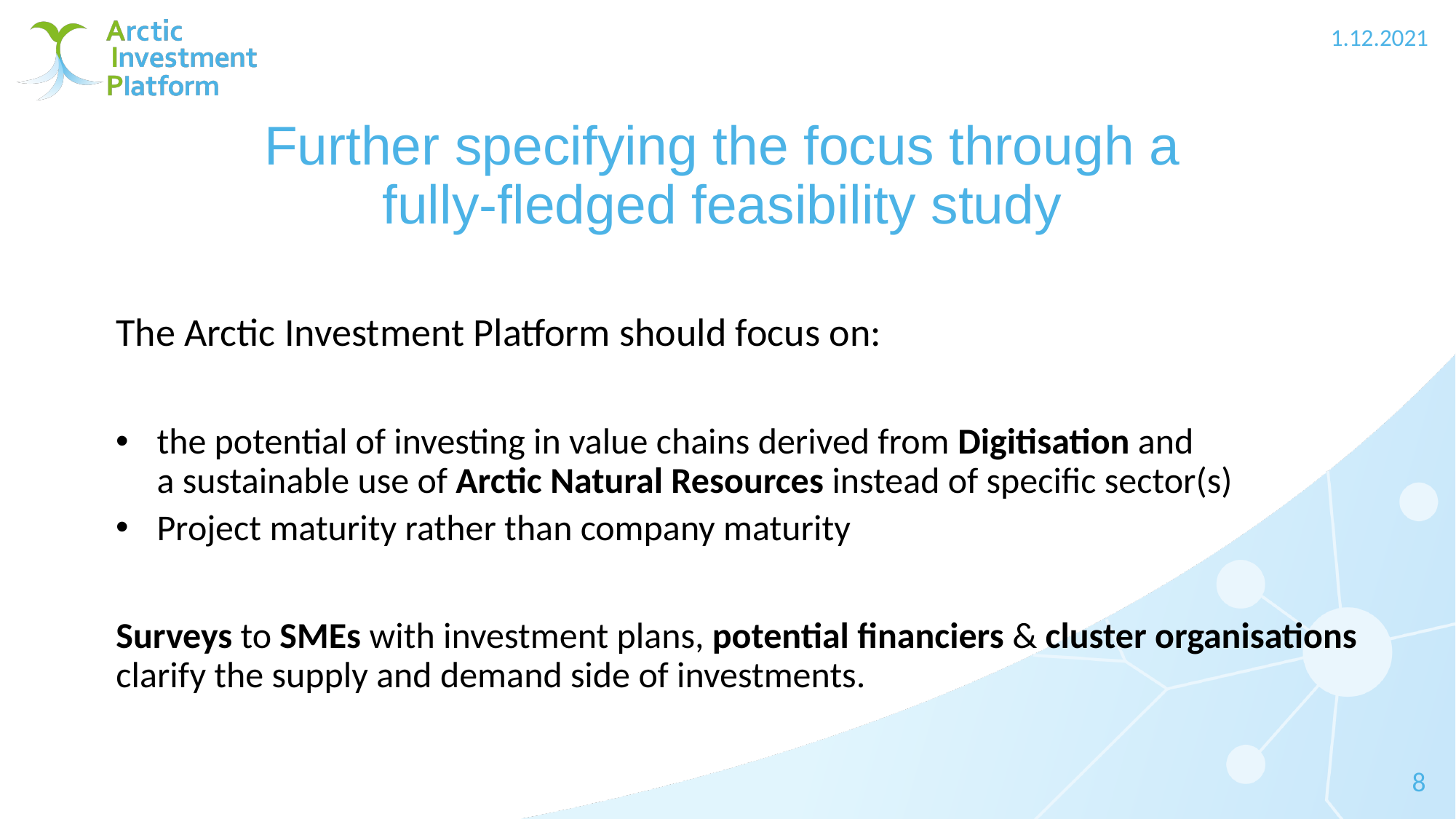

1.12.2021
# Further specifying the focus through a fully-fledged feasibility study
The Arctic Investment Platform should focus on:

the potential of investing in value chains derived from Digitisation and a sustainable use of Arctic Natural Resources instead of specific sector(s)
Project maturity rather than company maturity

Surveys to SMEs with investment plans, potential financiers & cluster organisations clarify the supply and demand side of investments.

8